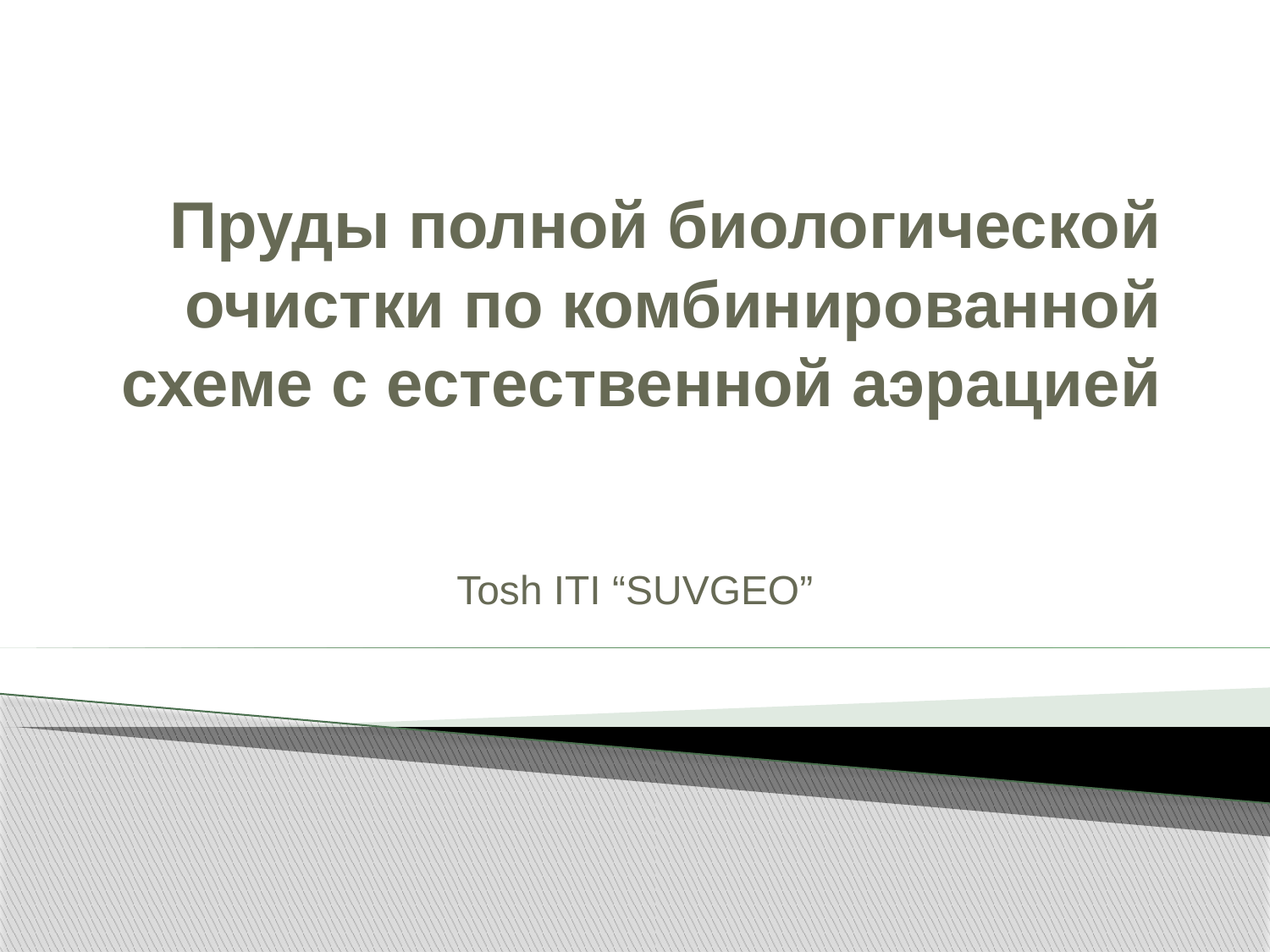

# Пруды полной биологической очистки по комбинированной схеме с естественной аэрацией

Tosh ITI “SUVGEO”